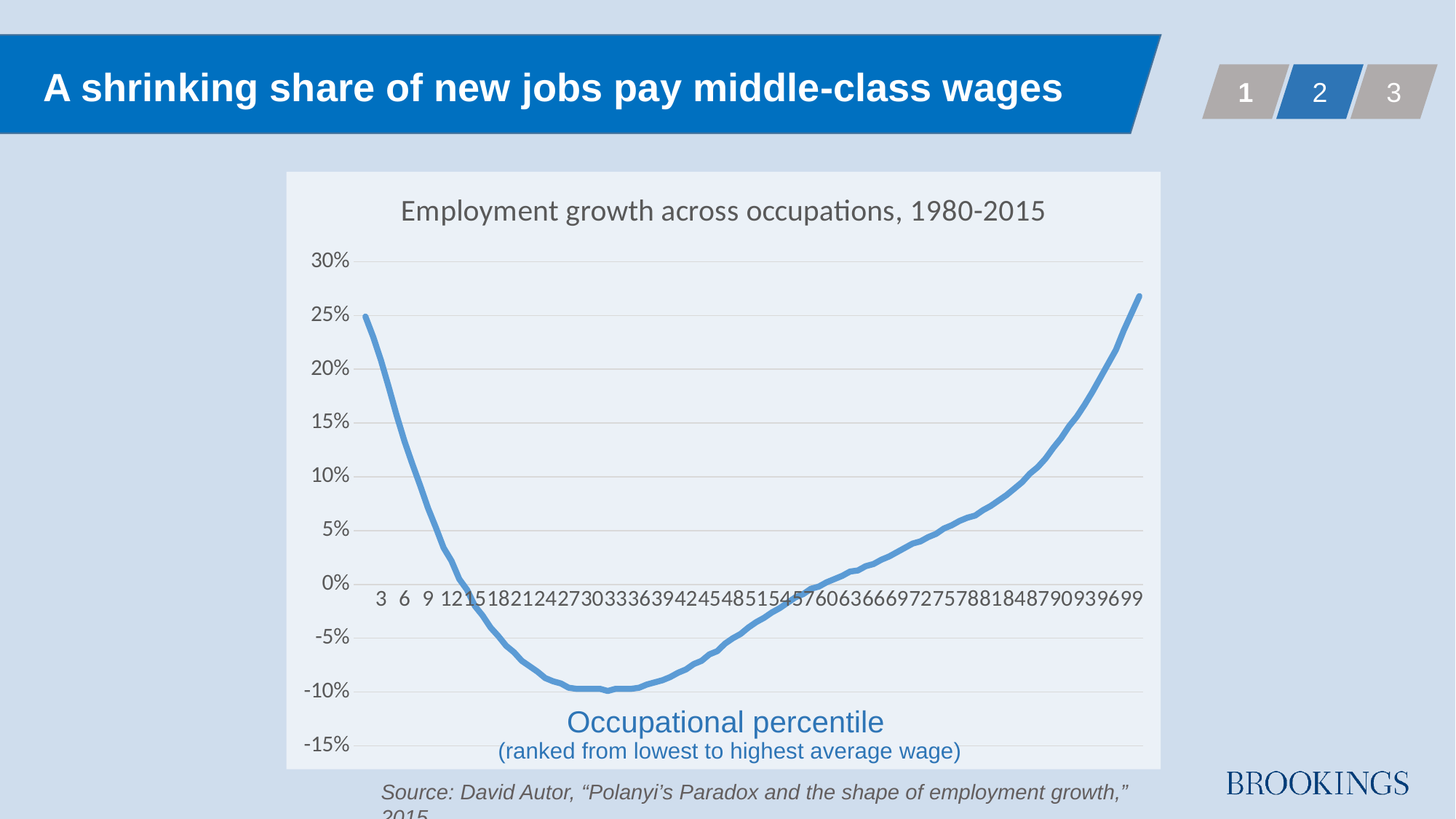

A shrinking share of new jobs pay middle-class wages
1
2
3

### Chart: Employment growth across occupations, 1980-2015

| Category | Growth |
|---|---|
|  | None |
| 1 | 0.249 |
| 2 | 0.23 |
| 3 | 0.208 |
| 4 | 0.183 |
| 5 | 0.157 |
| 6 | 0.133 |
| 7 | 0.112 |
| 8 | 0.092 |
| 9 | 0.071 |
| 10 | 0.053 |
| 11 | 0.034 |
| 12 | 0.022 |
| 13 | 0.005 |
| 14 | -0.005 |
| 15 | -0.02 |
| 16 | -0.029 |
| 17 | -0.04 |
| 18 | -0.048 |
| 19 | -0.057 |
| 20 | -0.063 |
| 21 | -0.071 |
| 22 | -0.076 |
| 23 | -0.081 |
| 24 | -0.087 |
| 25 | -0.09 |
| 26 | -0.092 |
| 27 | -0.096 |
| 28 | -0.097 |
| 29 | -0.097 |
| 30 | -0.097 |
| 31 | -0.097 |
| 32 | -0.099 |
| 33 | -0.097 |
| 34 | -0.097 |
| 35 | -0.097 |
| 36 | -0.096 |
| 37 | -0.093 |
| 38 | -0.091 |
| 39 | -0.089 |
| 40 | -0.086 |
| 41 | -0.082 |
| 42 | -0.079 |
| 43 | -0.074 |
| 44 | -0.071 |
| 45 | -0.065 |
| 46 | -0.062 |
| 47 | -0.055 |
| 48 | -0.05 |
| 49 | -0.046 |
| 50 | -0.04 |
| 51 | -0.035 |
| 52 | -0.031 |
| 53 | -0.026 |
| 54 | -0.022 |
| 55 | -0.017 |
| 56 | -0.012 |
| 57 | -0.009 |
| 58 | -0.004 |
| 59 | -0.002 |
| 60 | 0.002 |
| 61 | 0.005 |
| 62 | 0.008 |
| 63 | 0.012 |
| 64 | 0.013 |
| 65 | 0.017 |
| 66 | 0.019 |
| 67 | 0.023 |
| 68 | 0.026 |
| 69 | 0.03 |
| 70 | 0.034 |
| 71 | 0.038 |
| 72 | 0.04 |
| 73 | 0.044 |
| 74 | 0.047 |
| 75 | 0.052 |
| 76 | 0.055 |
| 77 | 0.059 |
| 78 | 0.062 |
| 79 | 0.064 |
| 80 | 0.069 |
| 81 | 0.073 |
| 82 | 0.078 |
| 83 | 0.083 |
| 84 | 0.089 |
| 85 | 0.095 |
| 86 | 0.103 |
| 87 | 0.109 |
| 88 | 0.117 |
| 89 | 0.127 |
| 90 | 0.136 |
| 91 | 0.147 |
| 92 | 0.156 |
| 93 | 0.167 |
| 94 | 0.179 |
| 95 | 0.192 |
| 96 | 0.205 |
| 97 | 0.218 |
| 98 | 0.236 |
| 99 | 0.252 |
| 100 | 0.268 |
Entrepreneurs
Occupational percentile
(ranked from lowest to highest average wage)

Source: David Autor, “Polanyi’s Paradox and the shape of employment growth,” 2015
Header option 2
(choose one and stick to it throughout the presentation to keep consistency)